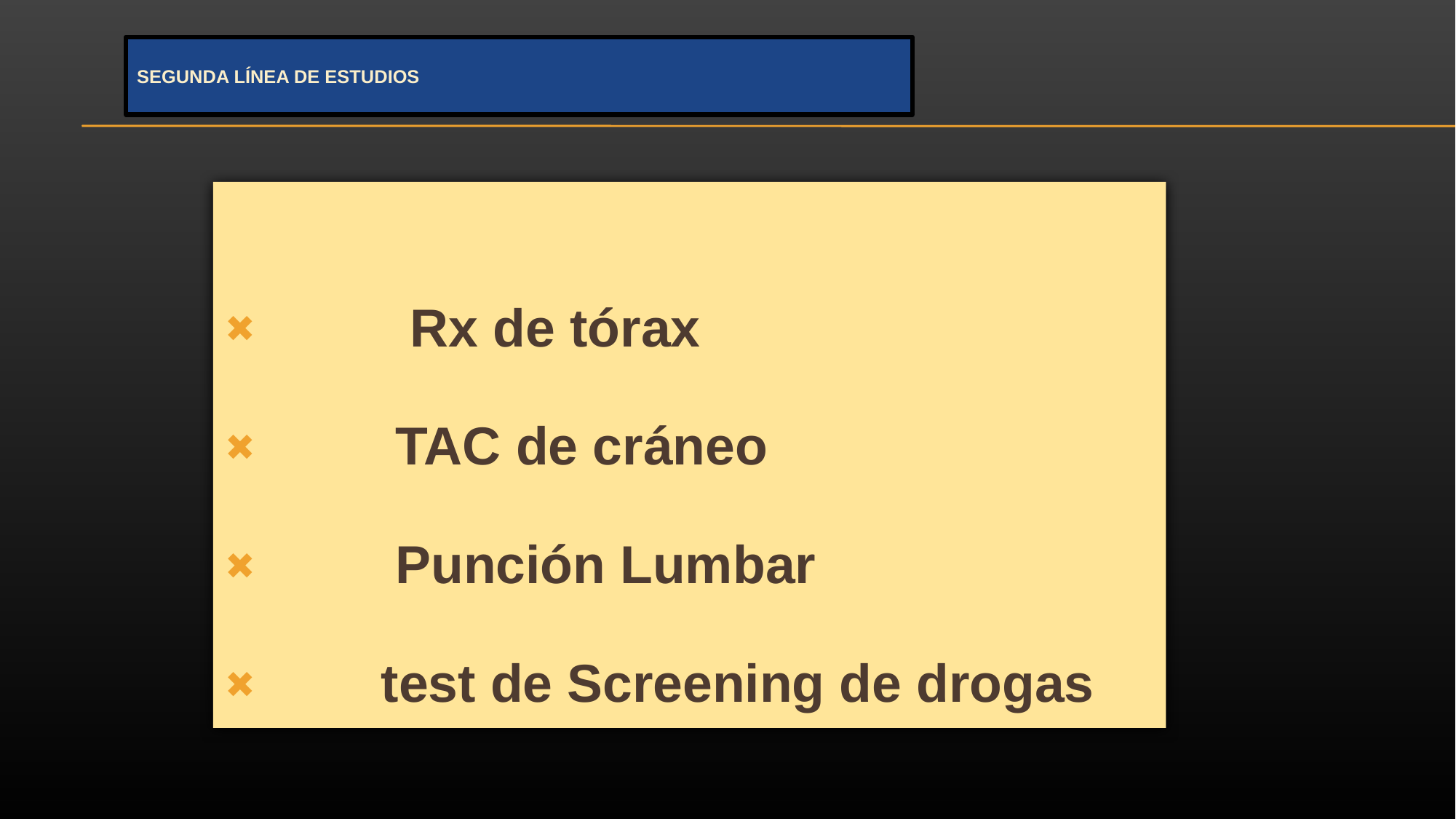

# SEGUNDA LÍNEA DE ESTUDIOS

          Rx de tórax
         TAC de cráneo
         Punción Lumbar
        test de Screening de drogas